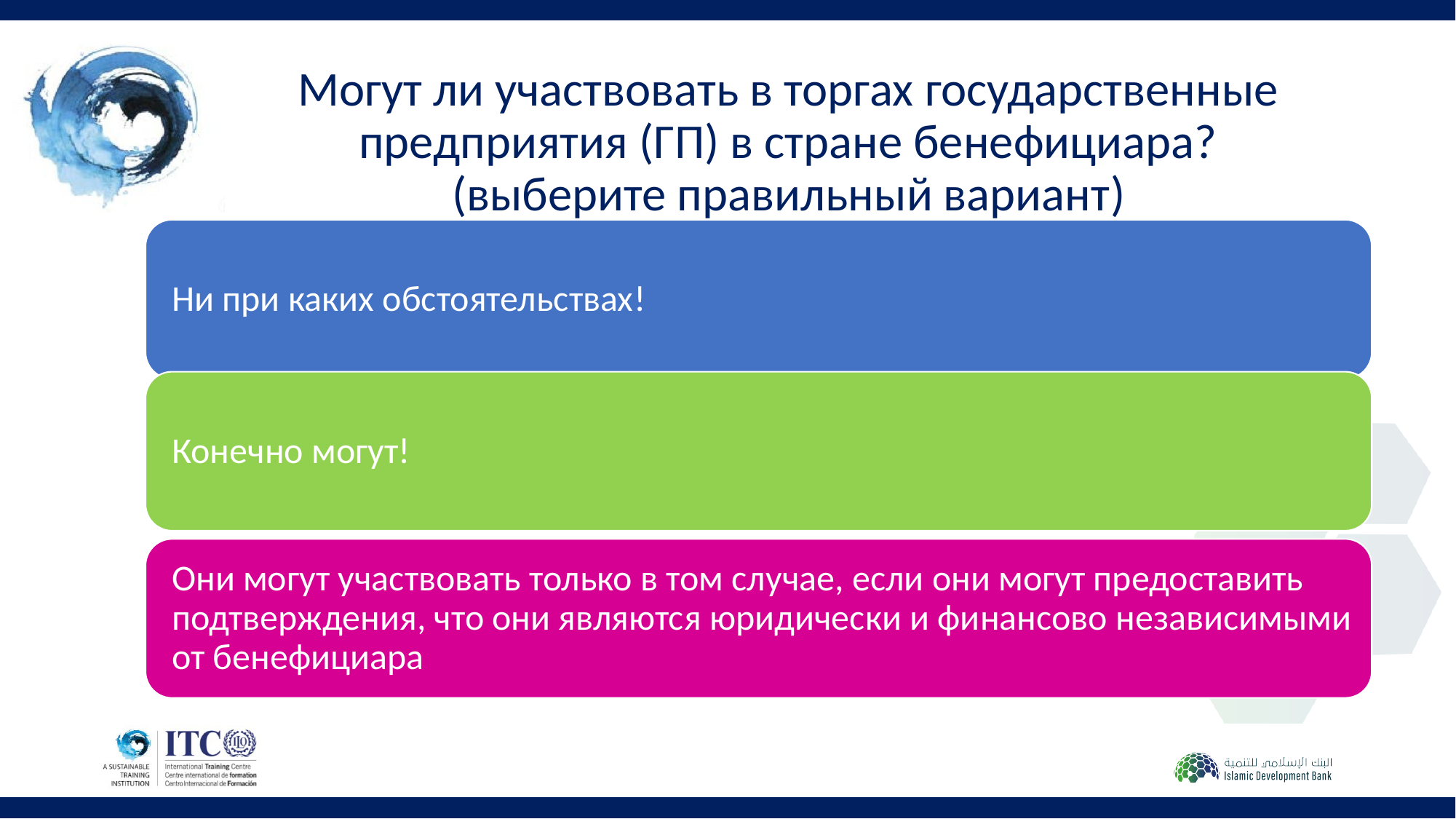

# Могут ли участвовать в торгах государственные предприятия (ГП) в стране бенефициара? (выберите правильный вариант)
Ни при каких обстоятельствах!
Конечно могут!
Они могут участвовать только в том случае, если они могут предоставить подтверждения, что они являются юридически и финансово независимыми от бенефициара